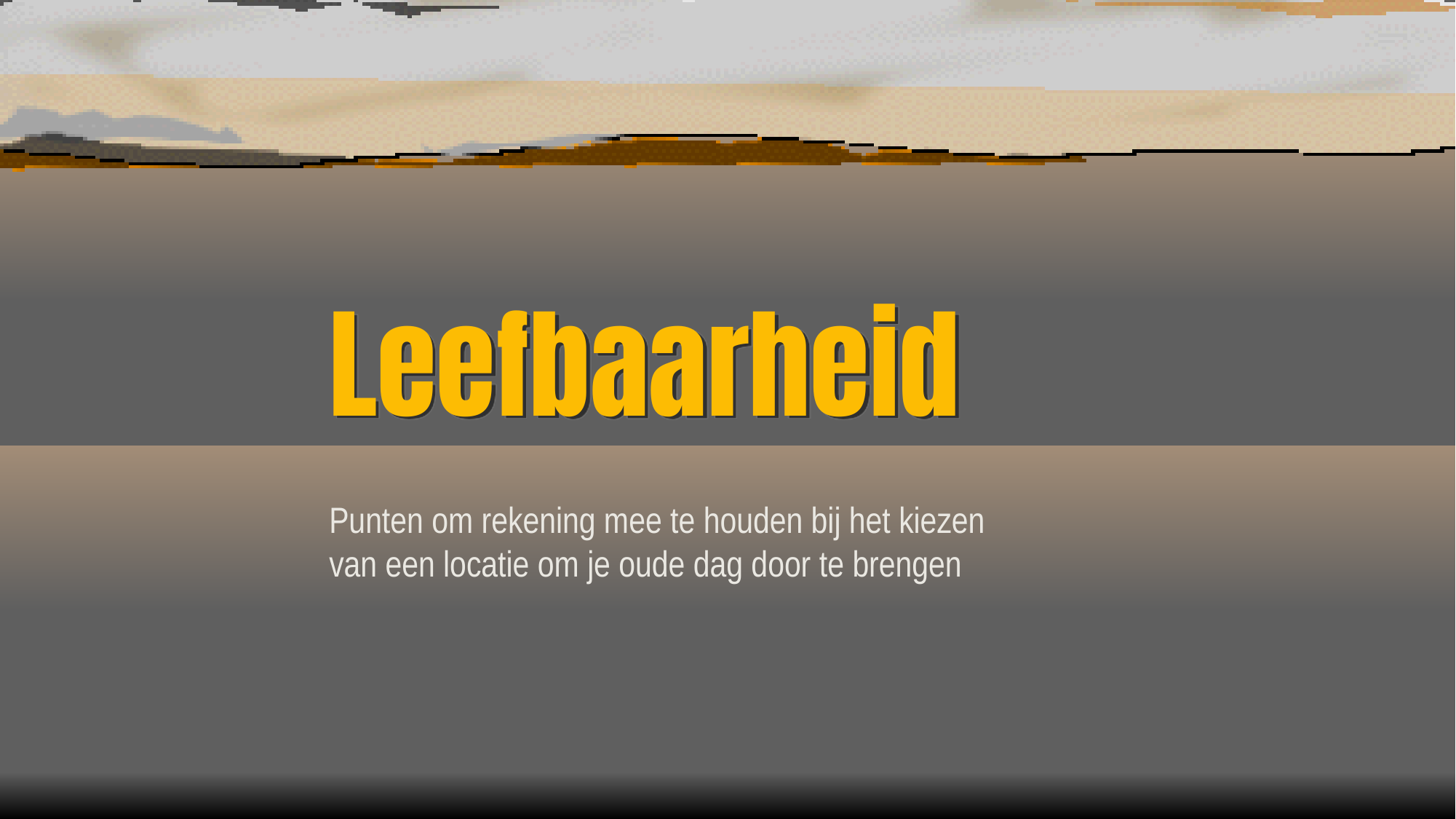

# Leefbaarheid
Punten om rekening mee te houden bij het kiezen van een locatie om je oude dag door te brengen